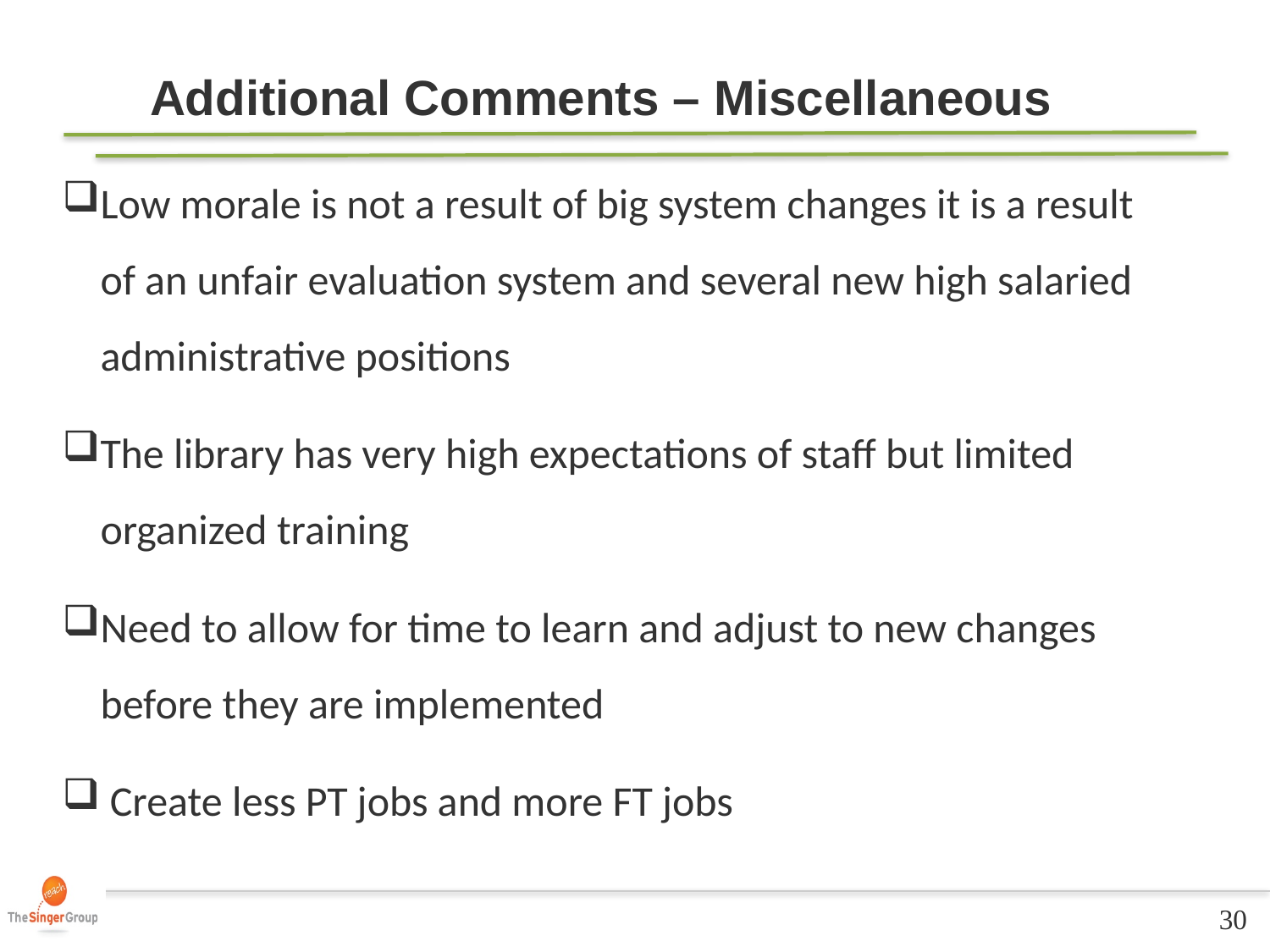

Additional Comments – Miscellaneous
Low morale is not a result of big system changes it is a result of an unfair evaluation system and several new high salaried administrative positions
The library has very high expectations of staff but limited organized training
Need to allow for time to learn and adjust to new changes before they are implemented
 Create less PT jobs and more FT jobs